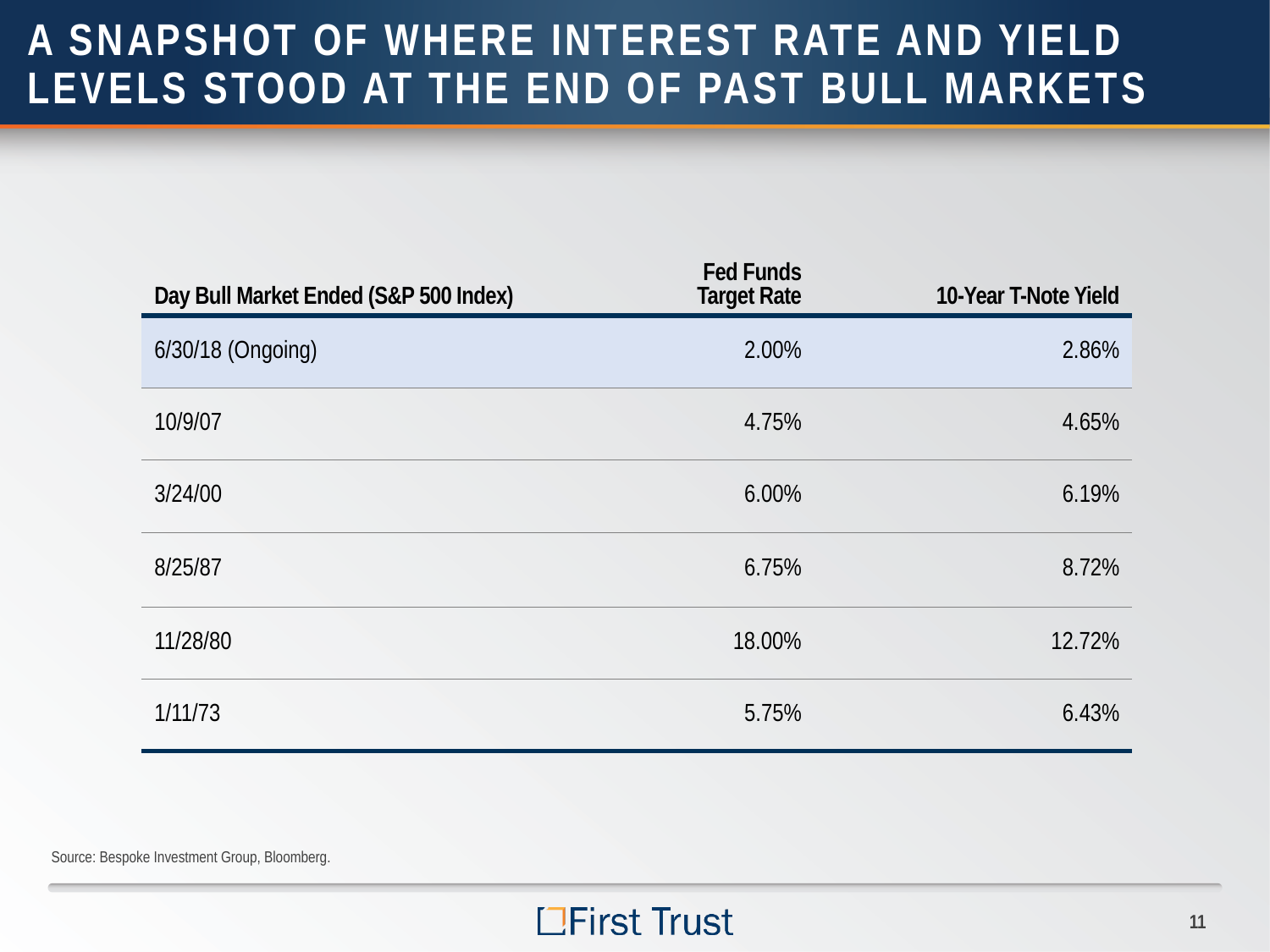

# A snapshot of where interest rate and yield levels stood at the end of past bull markets
| Day Bull Market Ended (S&P 500 Index) | Fed Funds Target Rate | 10-Year T-Note Yield |
| --- | --- | --- |
| 6/30/18 (Ongoing) | 2.00% | 2.86% |
| 10/9/07 | 4.75% | 4.65% |
| 3/24/00 | 6.00% | 6.19% |
| 8/25/87 | 6.75% | 8.72% |
| 11/28/80 | 18.00% | 12.72% |
| 1/11/73 | 5.75% | 6.43% |
 Source: Bespoke Investment Group, Bloomberg.
11